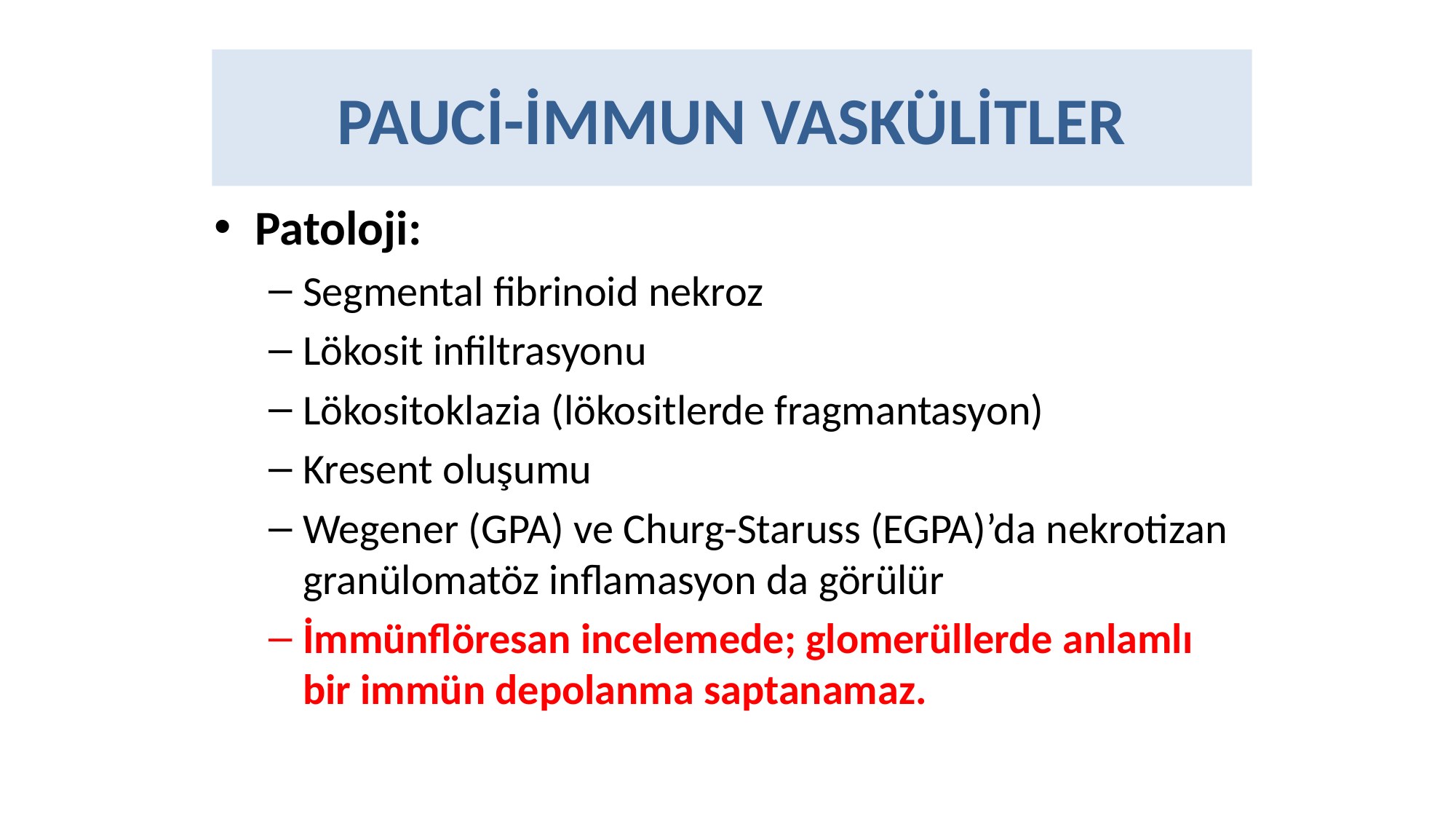

# PAUCİ-İMMUN VASKÜLİTLER
Patoloji:
Segmental fibrinoid nekroz
Lökosit infiltrasyonu
Lökositoklazia (lökositlerde fragmantasyon)
Kresent oluşumu
Wegener (GPA) ve Churg-Staruss (EGPA)’da nekrotizan granülomatöz inflamasyon da görülür
İmmünflöresan incelemede; glomerüllerde anlamlı bir immün depolanma saptanamaz.